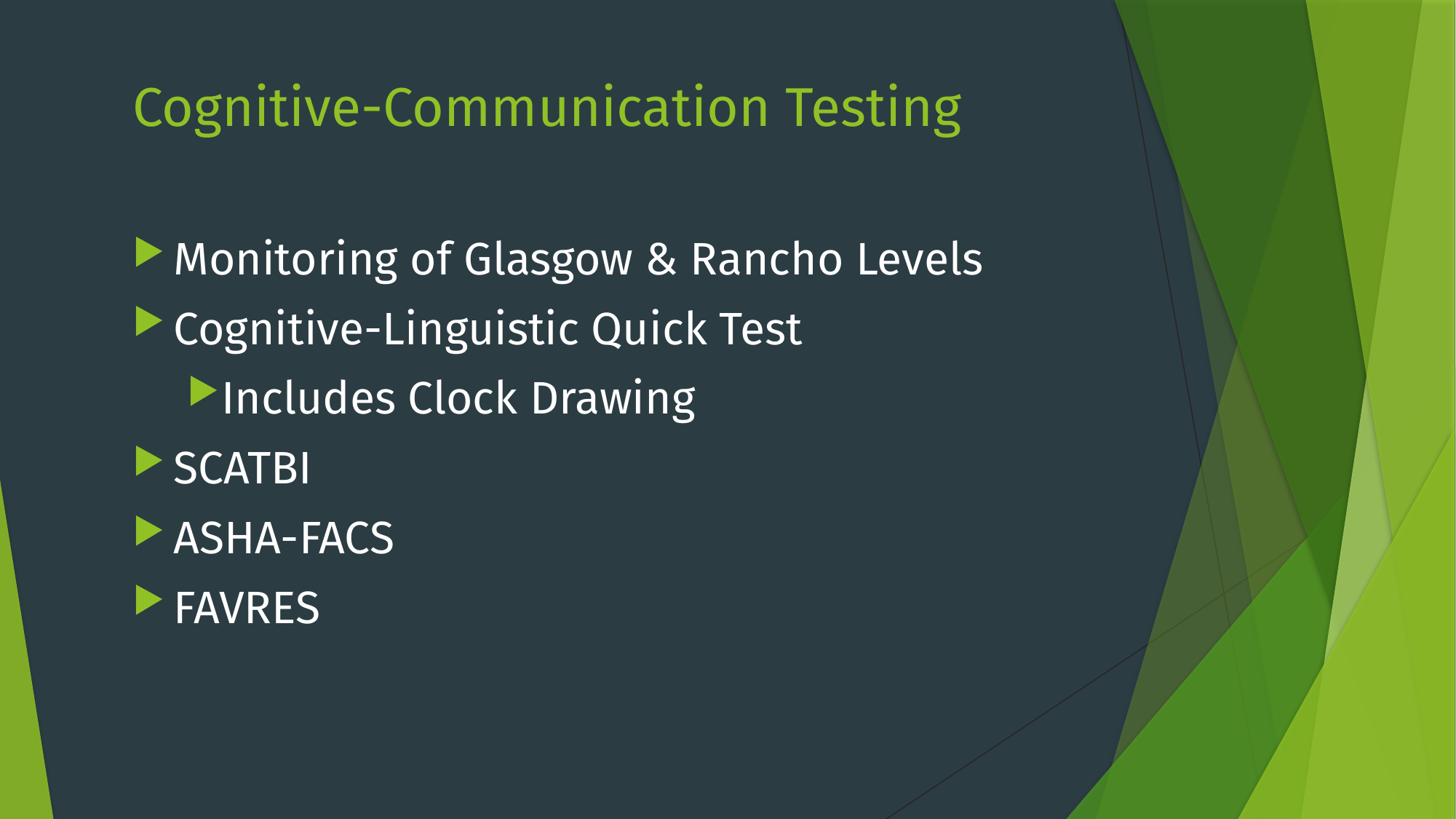

# Cognitive-Communication Testing
Monitoring of Glasgow & Rancho Levels
Cognitive-Linguistic Quick Test
Includes Clock Drawing
SCATBI
ASHA-FACS
FAVRES